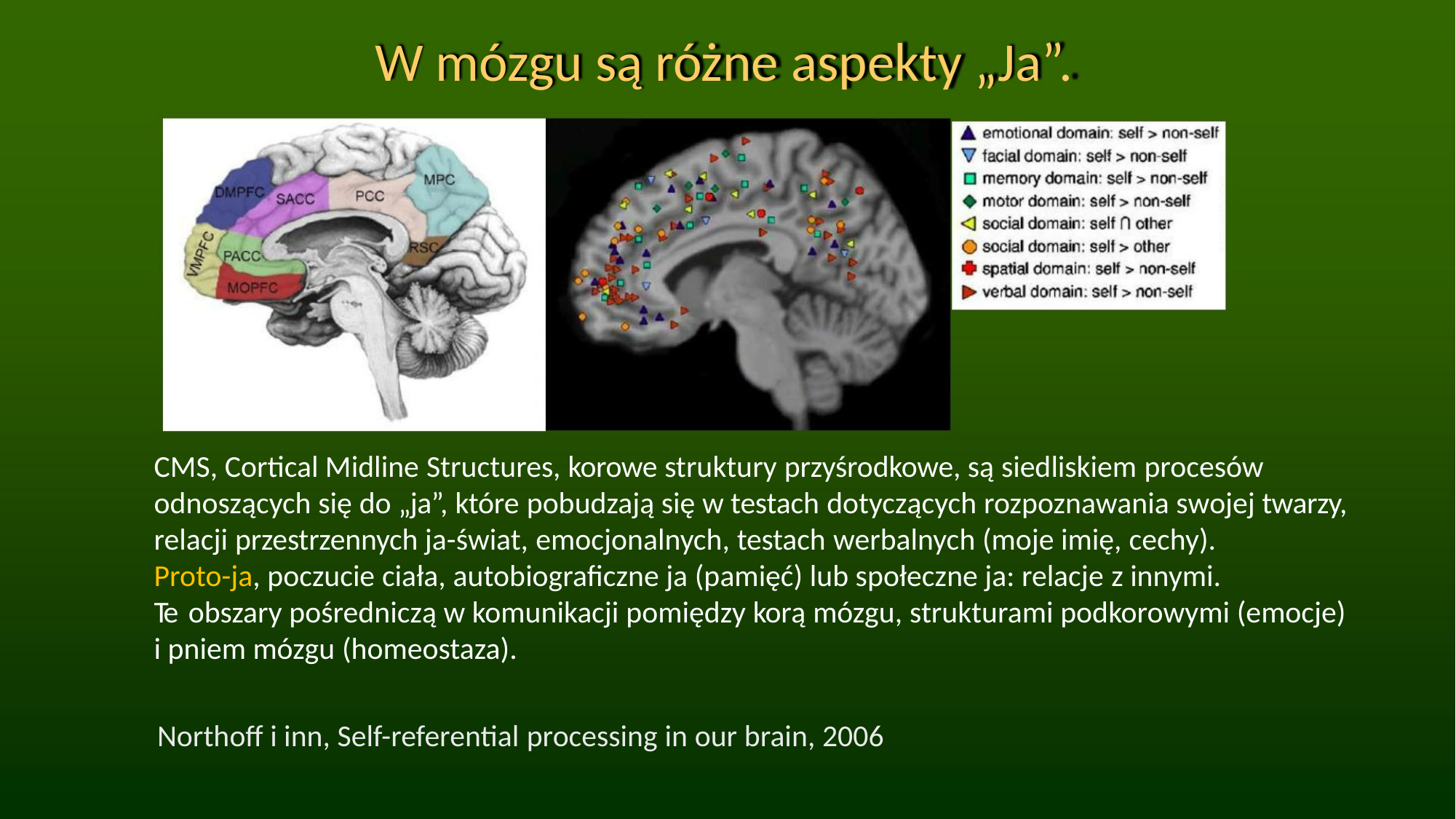

W mózgu są różne aspekty „Ja”.
CMS, Cortical Midline Structures, korowe struktury przyśrodkowe, są siedliskiem procesów
odnoszących się do „ja”, które pobudzają się w testach dotyczących rozpoznawania swojej twarzy,
relacji przestrzennych ja-świat, emocjonalnych, testach werbalnych (moje imię, cechy).
Proto-ja, poczucie ciała, autobiograficzne ja (pamięć) lub społeczne ja: relacje z innymi.
Te obszary pośredniczą w komunikacji pomiędzy korą mózgu, strukturami podkorowymi (emocje)
i pniem mózgu (homeostaza).
Northoff i inn, Self-referential processing in our brain, 2006